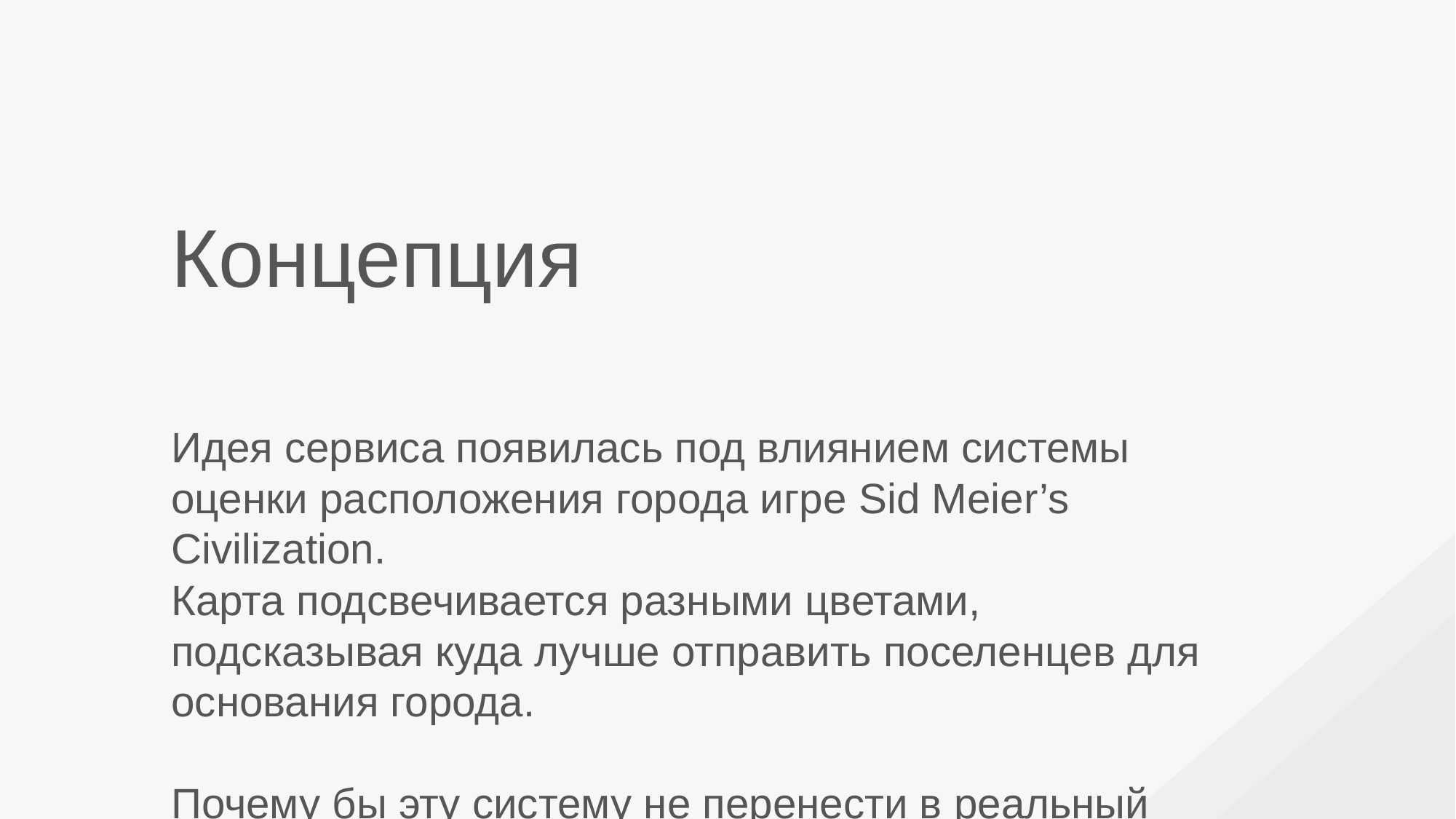

Концепция
Идея сервиса появилась под влиянием системы оценки расположения города игре Sid Meier’s Civilization.
Карта подсвечивается разными цветами, подсказывая куда лучше отправить поселенцев для основания города.

Почему бы эту систему не перенести в реальный мир?